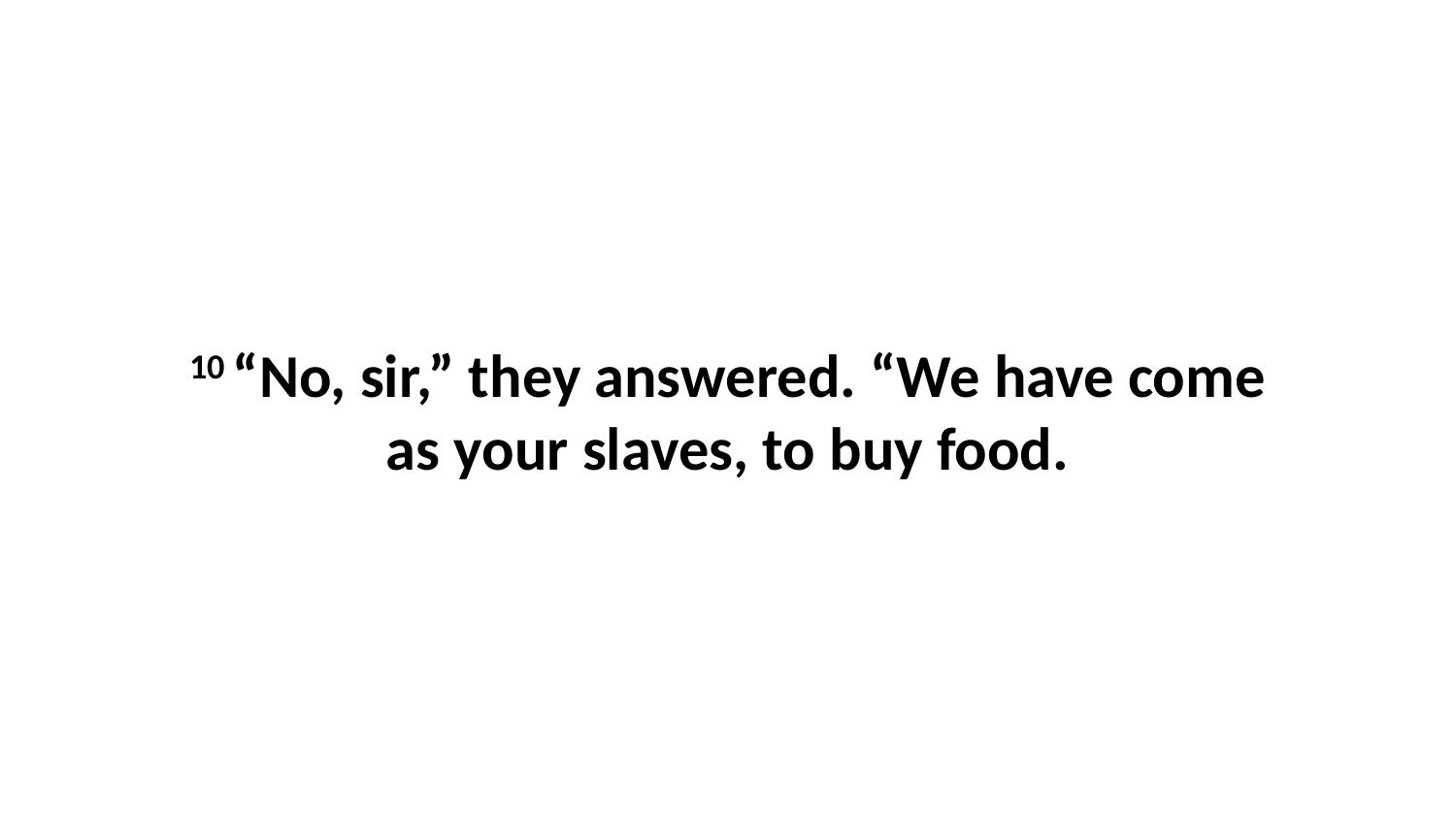

10 “No, sir,” they answered. “We have come as your slaves, to buy food.